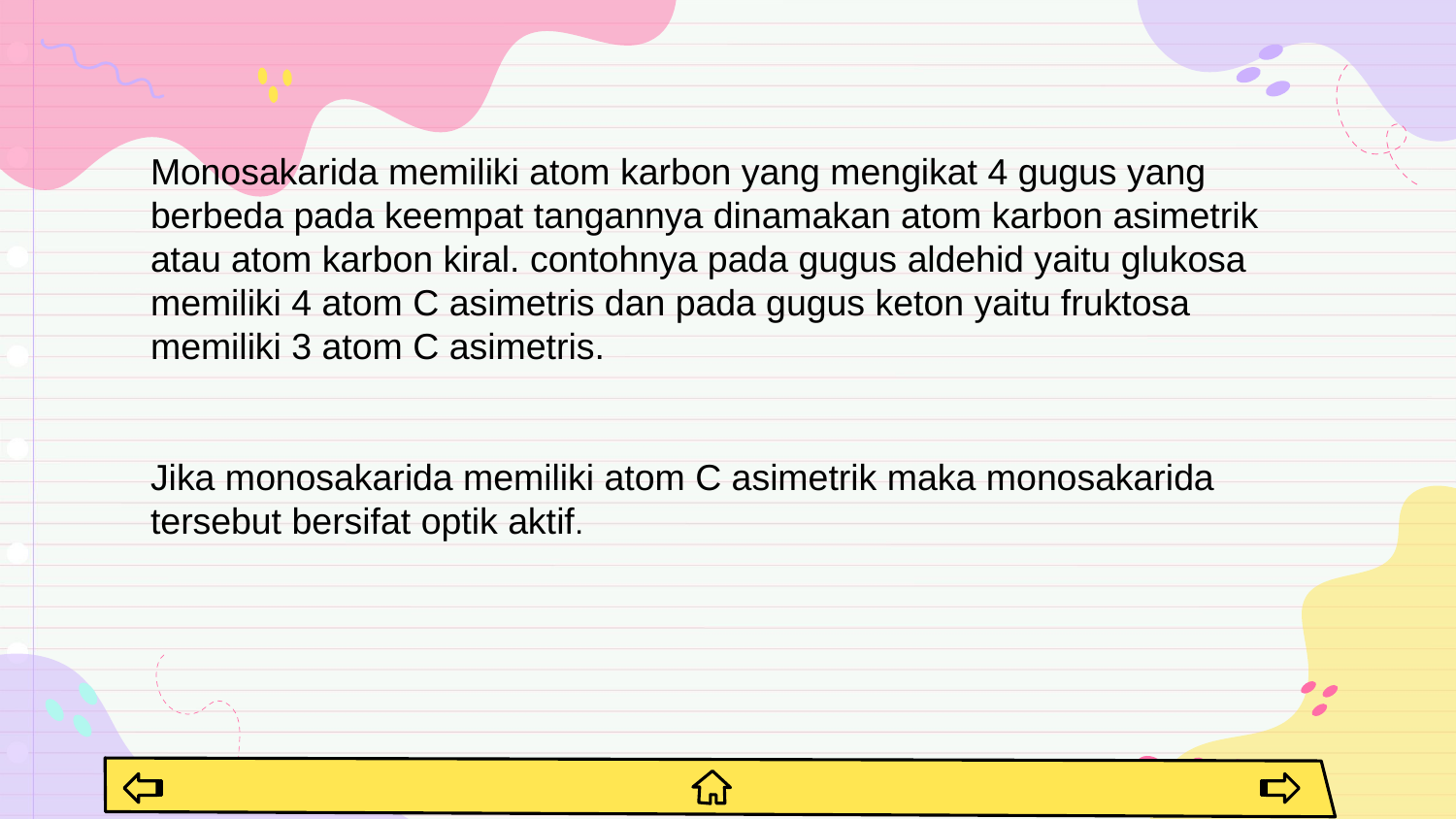

Monosakarida memiliki atom karbon yang mengikat 4 gugus yang berbeda pada keempat tangannya dinamakan atom karbon asimetrik atau atom karbon kiral. contohnya pada gugus aldehid yaitu glukosa memiliki 4 atom C asimetris dan pada gugus keton yaitu fruktosa memiliki 3 atom C asimetris.

Jika monosakarida memiliki atom C asimetrik maka monosakarida tersebut bersifat optik aktif.